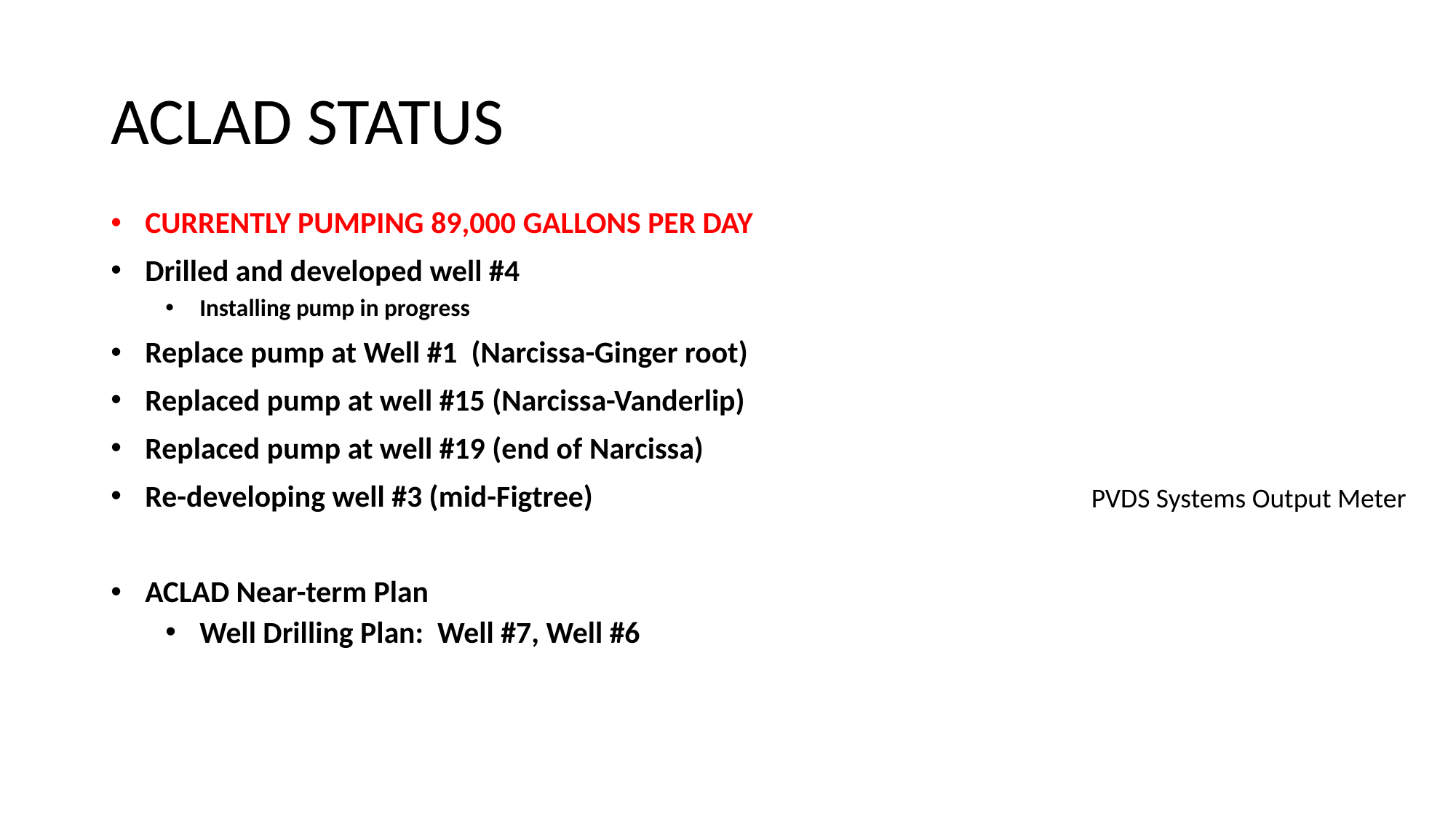

# ACLAD STATUS
CURRENTLY PUMPING 89,000 GALLONS PER DAY
Drilled and developed well #4
Installing pump in progress
Replace pump at Well #1  (Narcissa-Ginger root)
Replaced pump at well #15 (Narcissa-Vanderlip)
Replaced pump at well #19 (end of Narcissa)
Re-developing well #3 (mid-Figtree)

ACLAD Near-term Plan
Well Drilling Plan:  Well #7, Well #6
PVDS Systems Output Meter